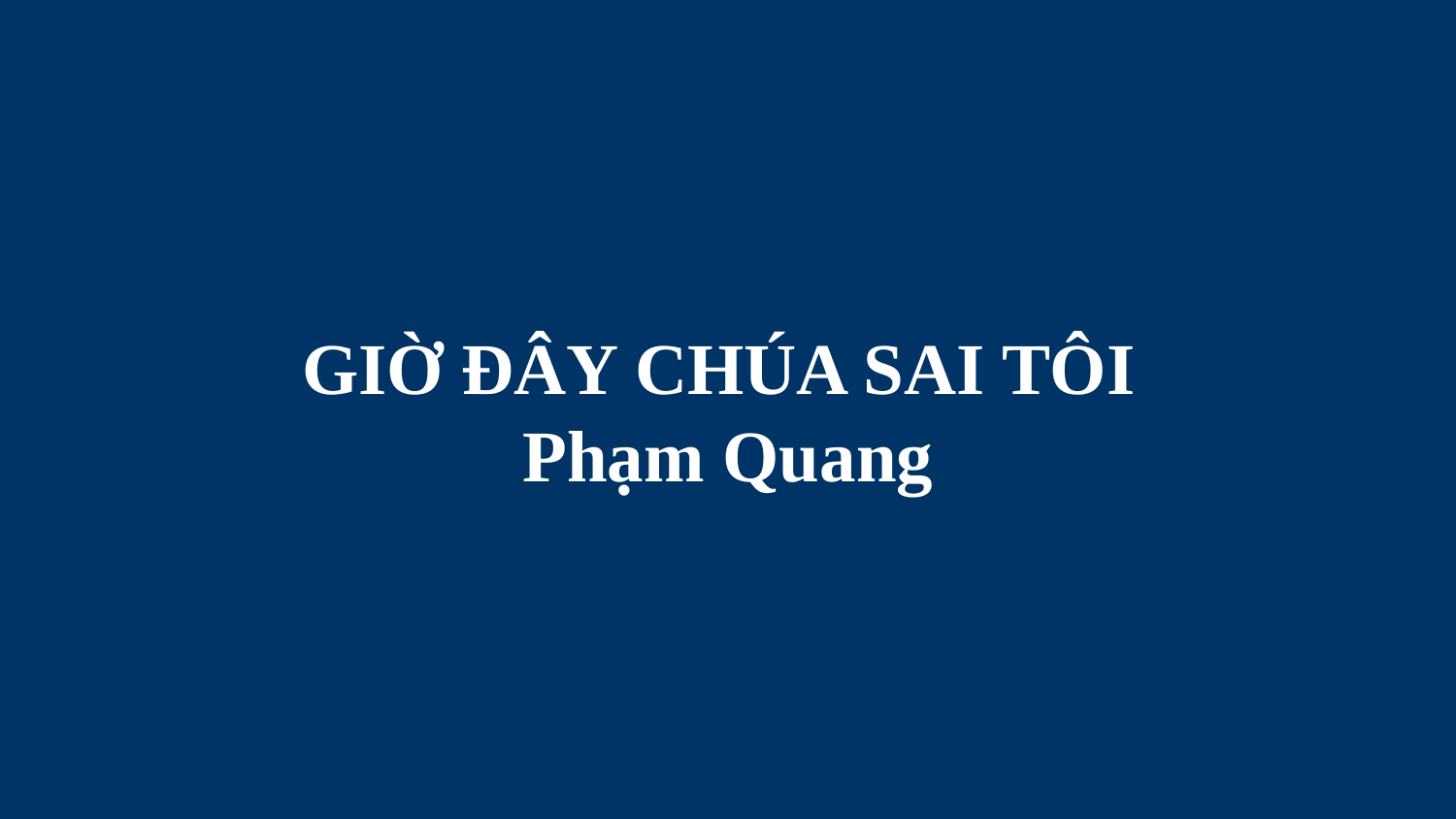

# GIỜ ĐÂY CHÚA SAI TÔI Phạm Quang